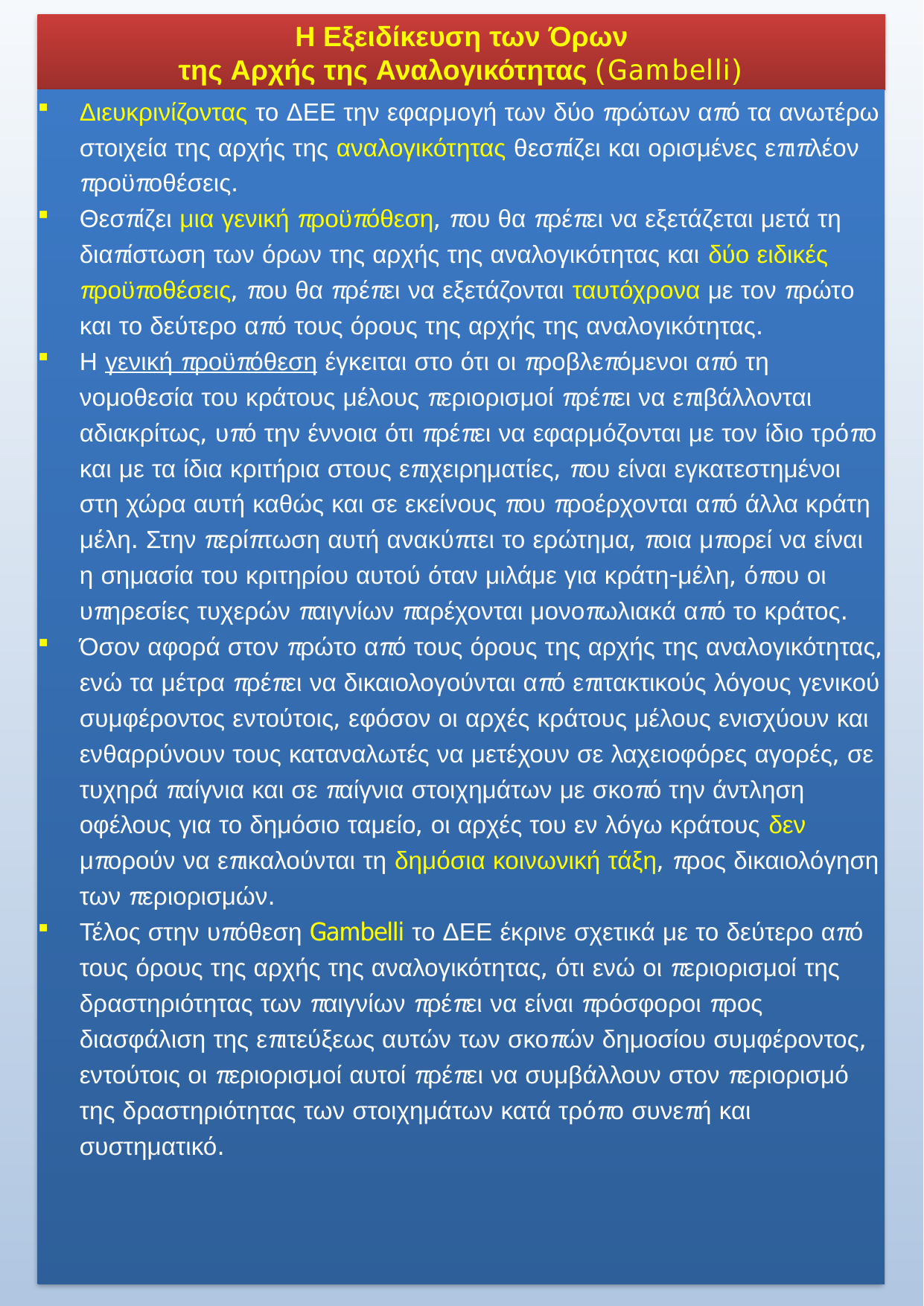

Η Εξειδίκευση των Όρων
της Αρχής της Αναλογικότητας (Gambelli)
Διευκρινίζοντας το ΔΕΕ την εφαρμογή των δύο πρώτων από τα ανωτέρω στοιχεία της αρχής της αναλογικότητας θεσπίζει και ορισμένες επιπλέον προϋποθέσεις.
Θεσπίζει μια γενική προϋπόθεση, που θα πρέπει να εξετάζεται μετά τη διαπίστωση των όρων της αρχής της αναλογικότητας και δύο ειδικές προϋποθέσεις, που θα πρέπει να εξετάζονται ταυτόχρονα με τον πρώτο και το δεύτερο από τους όρους της αρχής της αναλογικότητας.
Η γενική προϋπόθεση έγκειται στο ότι οι προβλεπόμενοι από τη νομοθεσία του κράτους μέλους περιορισμοί πρέπει να επιβάλλονται αδιακρίτως, υπό την έννοια ότι πρέπει να εφαρμόζονται με τον ίδιο τρόπο και με τα ίδια κριτήρια στους επιχειρηματίες, που είναι εγκατεστημένοι στη χώρα αυτή καθώς και σε εκείνους που προέρχονται από άλλα κράτη μέλη. Στην περίπτωση αυτή ανακύπτει το ερώτημα, ποια μπορεί να είναι η σημασία του κριτηρίου αυτού όταν μιλάμε για κράτη-μέλη, όπου οι υπηρεσίες τυχερών παιγνίων παρέχονται μονοπωλιακά από το κράτος.
Όσον αφορά στον πρώτο από τους όρους της αρχής της αναλογικότητας, ενώ τα μέτρα πρέπει να δικαιολογούνται από επιτακτικούς λόγους γενικού συμφέροντος εντούτοις, εφόσον οι αρχές κράτους μέλους ενισχύουν και ενθαρρύνουν τους καταναλωτές να μετέχουν σε λαχειοφόρες αγορές, σε τυχηρά παίγνια και σε παίγνια στοιχημάτων με σκοπό την άντληση οφέλους για το δημόσιο ταμείο, οι αρχές του εν λόγω κράτους δεν μπορούν να επικαλούνται τη δημόσια κοινωνική τάξη, προς δικαιολόγηση των περιορισμών.
Τέλος στην υπόθεση Gambelli το ΔΕΕ έκρινε σχετικά με το δεύτερο από τους όρους της αρχής της αναλογικότητας, ότι ενώ οι περιορισμοί της δραστηριότητας των παιγνίων πρέπει να είναι πρόσφοροι προς διασφάλιση της επιτεύξεως αυτών των σκοπών δημοσίου συμφέροντος, εντούτοις οι περιορισμοί αυτοί πρέπει να συμβάλλουν στον περιορισμό της δραστηριότητας των στοιχημάτων κατά τρόπο συνεπή και συστηματικό.